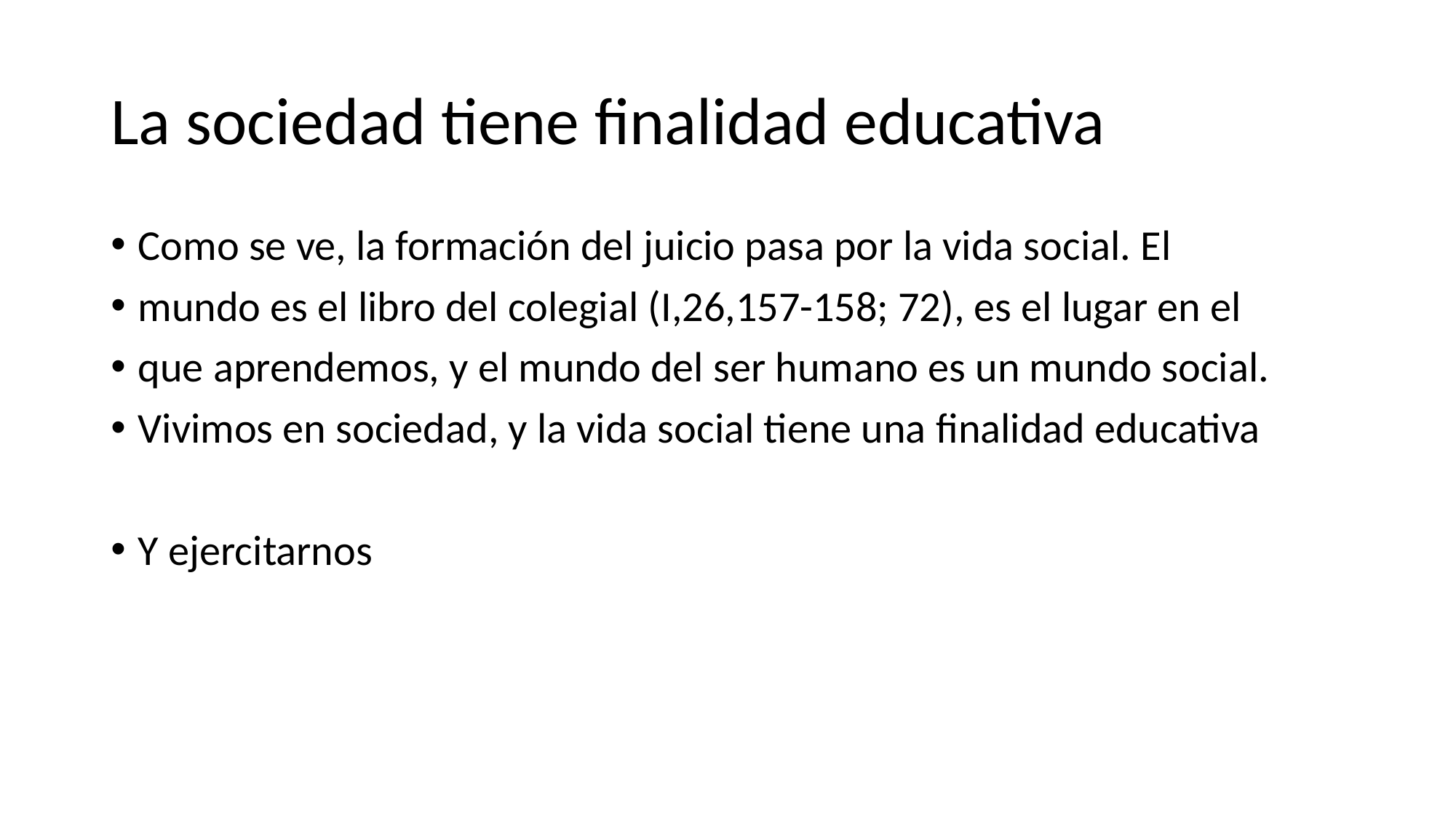

# La sociedad tiene finalidad educativa
Como se ve, la formación del juicio pasa por la vida social. El
mundo es el libro del colegial (I,26,157-158; 72), es el lugar en el
que aprendemos, y el mundo del ser humano es un mundo social.
Vivimos en sociedad, y la vida social tiene una finalidad educativa

Y ejercitarnos